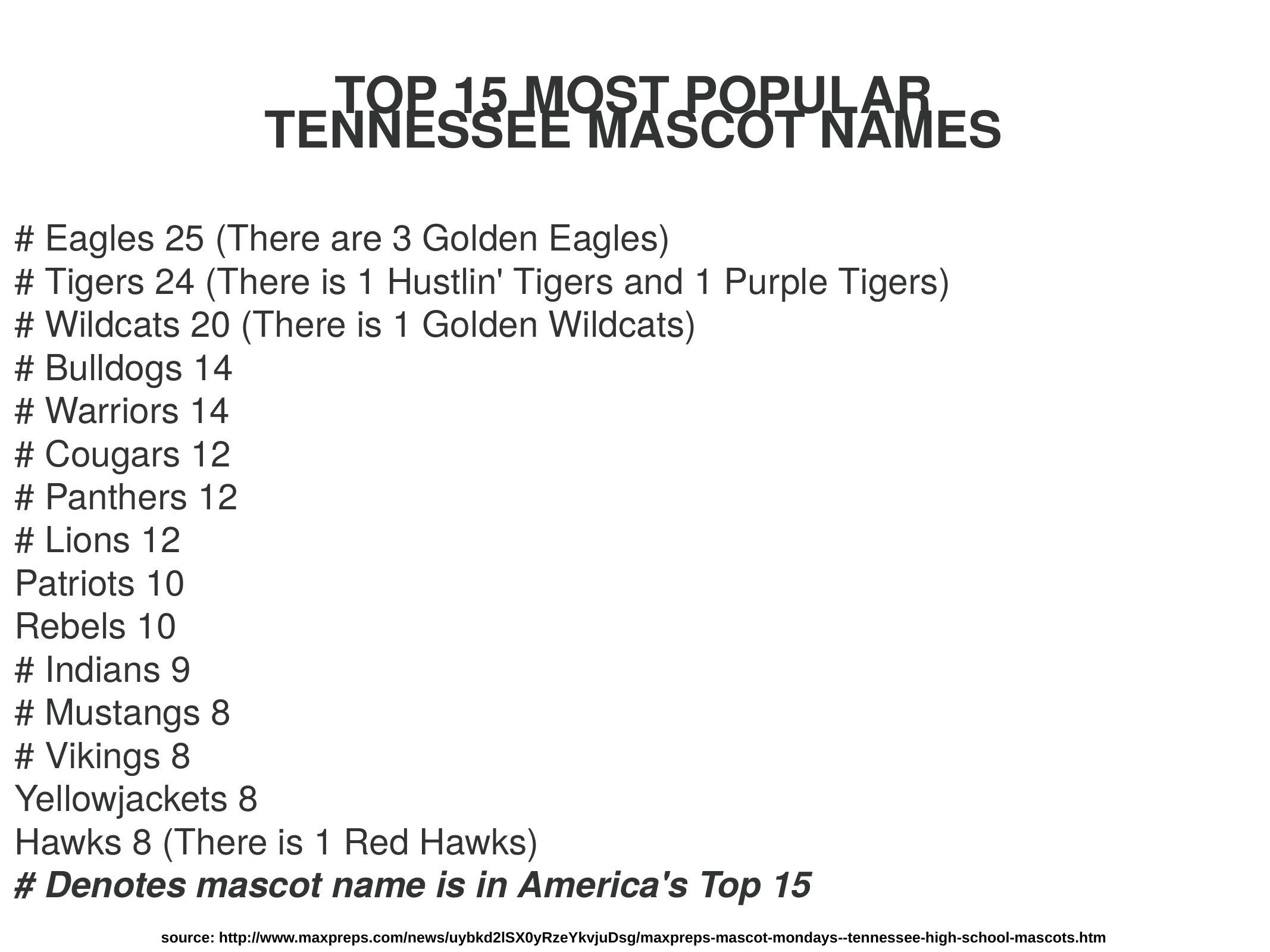

TOP 15 MOST POPULAR
TENNESSEE MASCOT NAMES

# Eagles 25 (There are 3 Golden Eagles)
# Tigers 24 (There is 1 Hustlin' Tigers and 1 Purple Tigers)
# Wildcats 20 (There is 1 Golden Wildcats)
# Bulldogs 14
# Warriors 14
# Cougars 12
# Panthers 12
# Lions 12
Patriots 10
Rebels 10
# Indians 9
# Mustangs 8
# Vikings 8
Yellowjackets 8
Hawks 8 (There is 1 Red Hawks)
# Denotes mascot name is in America's Top 15
source: http://www.maxpreps.com/news/uybkd2lSX0yRzeYkvjuDsg/maxpreps-mascot-mondays--tennessee-high-school-mascots.htm